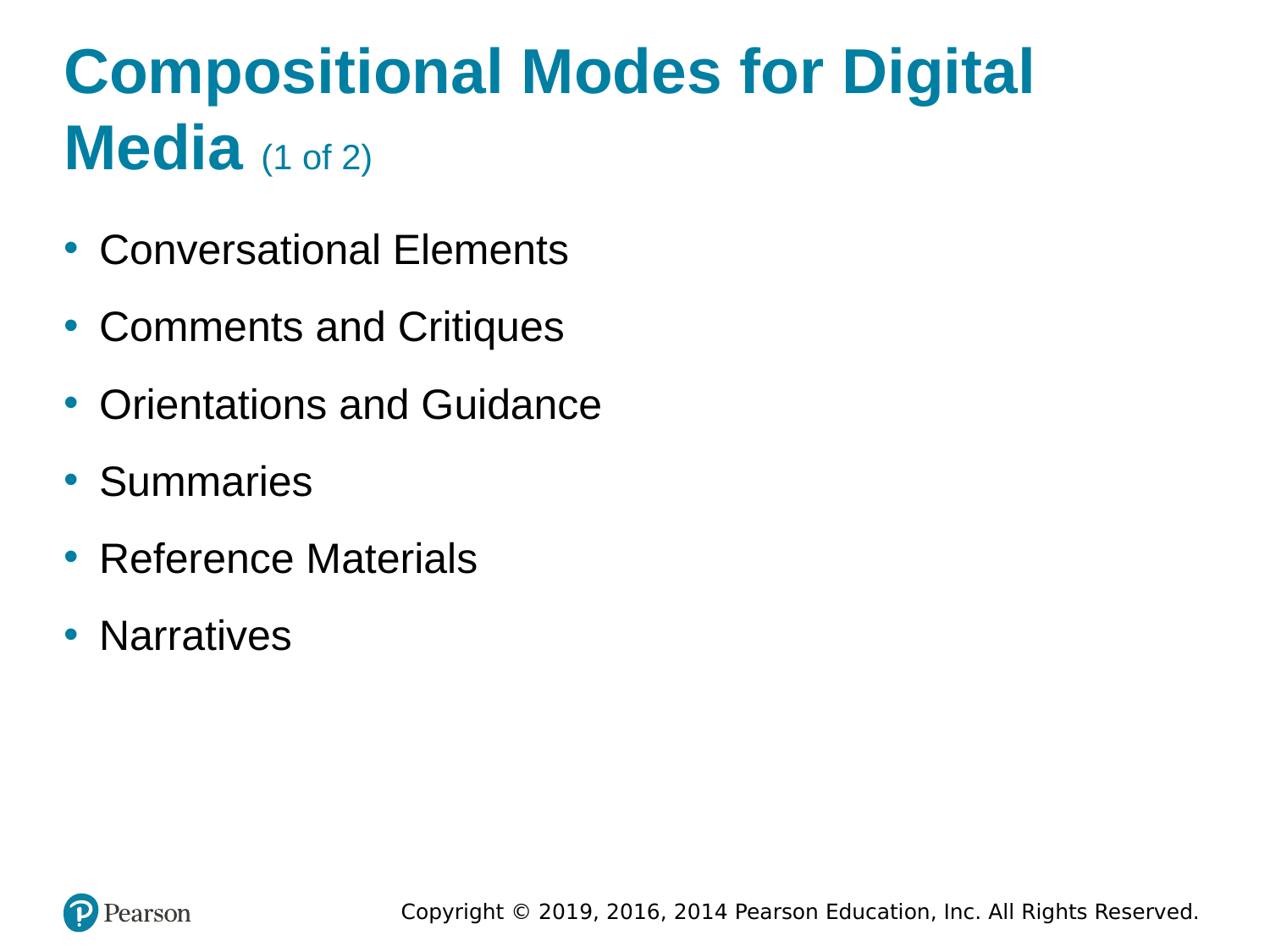

# Compositional Modes for Digital Media (1 of 2)
Conversational Elements
Comments and Critiques
Orientations and Guidance
Summaries
Reference Materials
Narratives